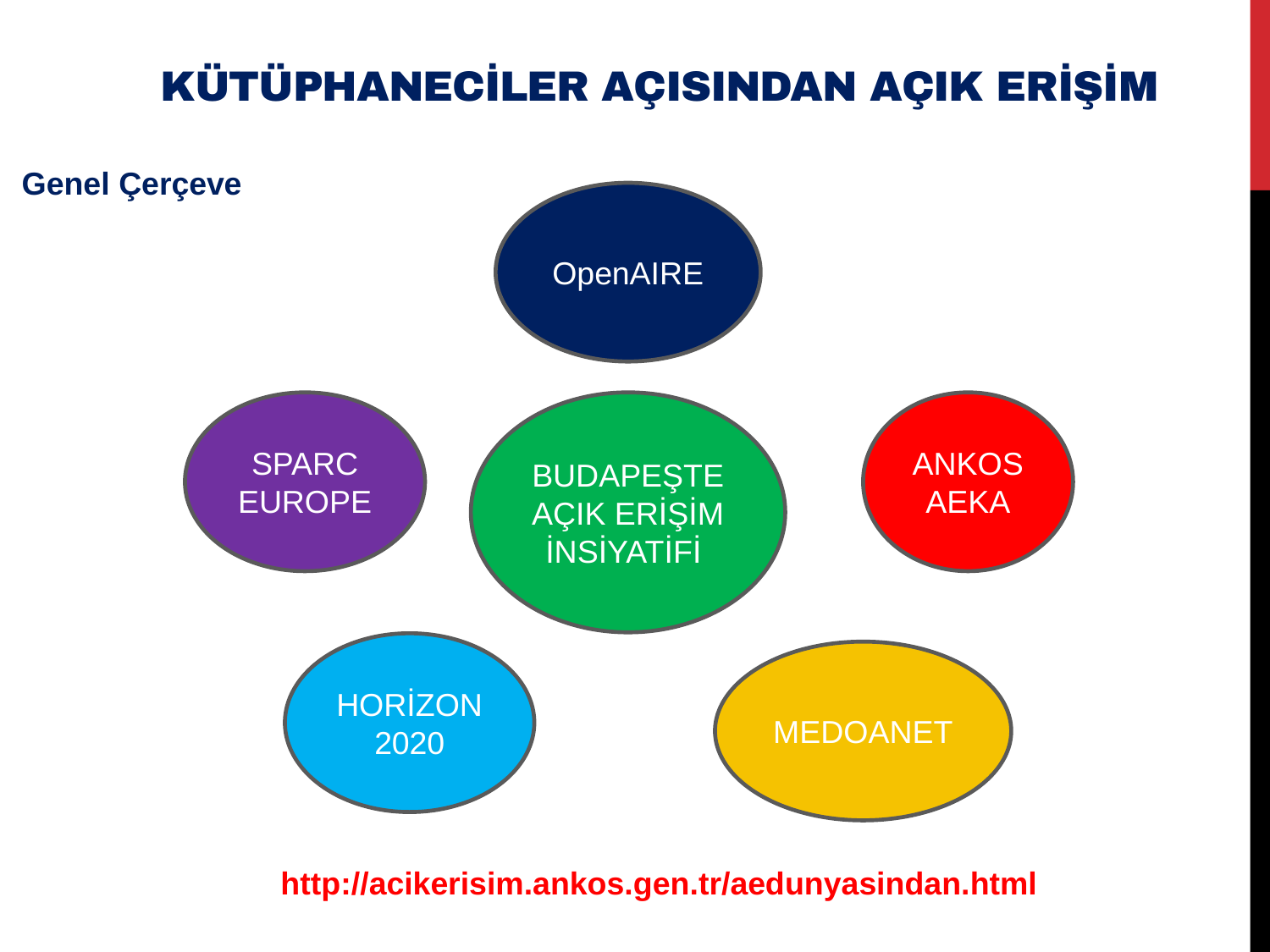

# Kütüphanecİler açIsIndan açık erİŞİM
Genel Çerçeve
OpenAIRE
SPARC EUROPE
BUDAPEŞTE AÇIK ERİŞİM İNSİYATİFİ
ANKOS
AEKA
HORİZON 2020
MEDOANET
http://acikerisim.ankos.gen.tr/aedunyasindan.html